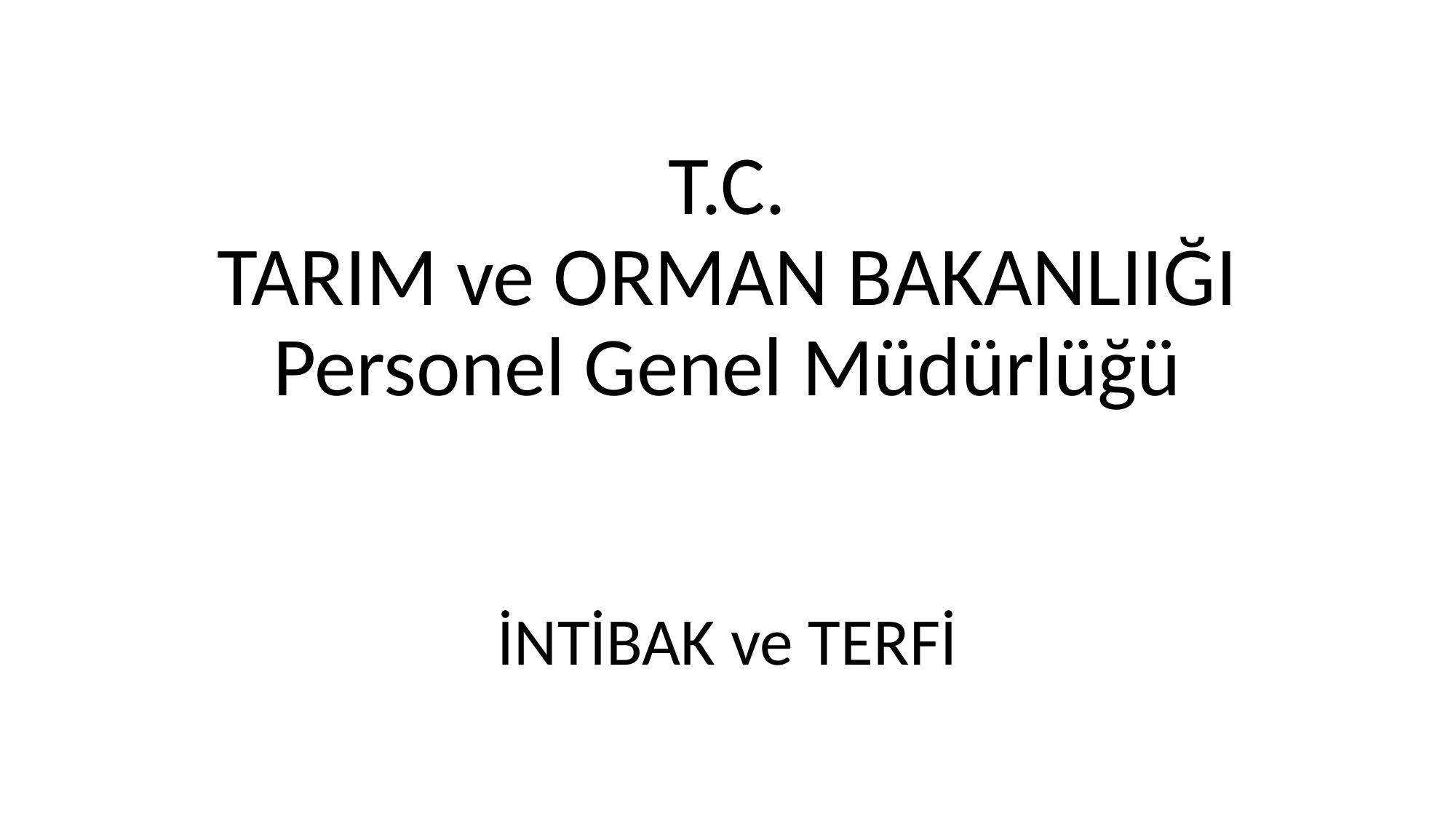

# T.C. TARIM ve ORMAN BAKANLIIĞI Personel Genel Müdürlüğü

İNTİBAK ve TERFİ